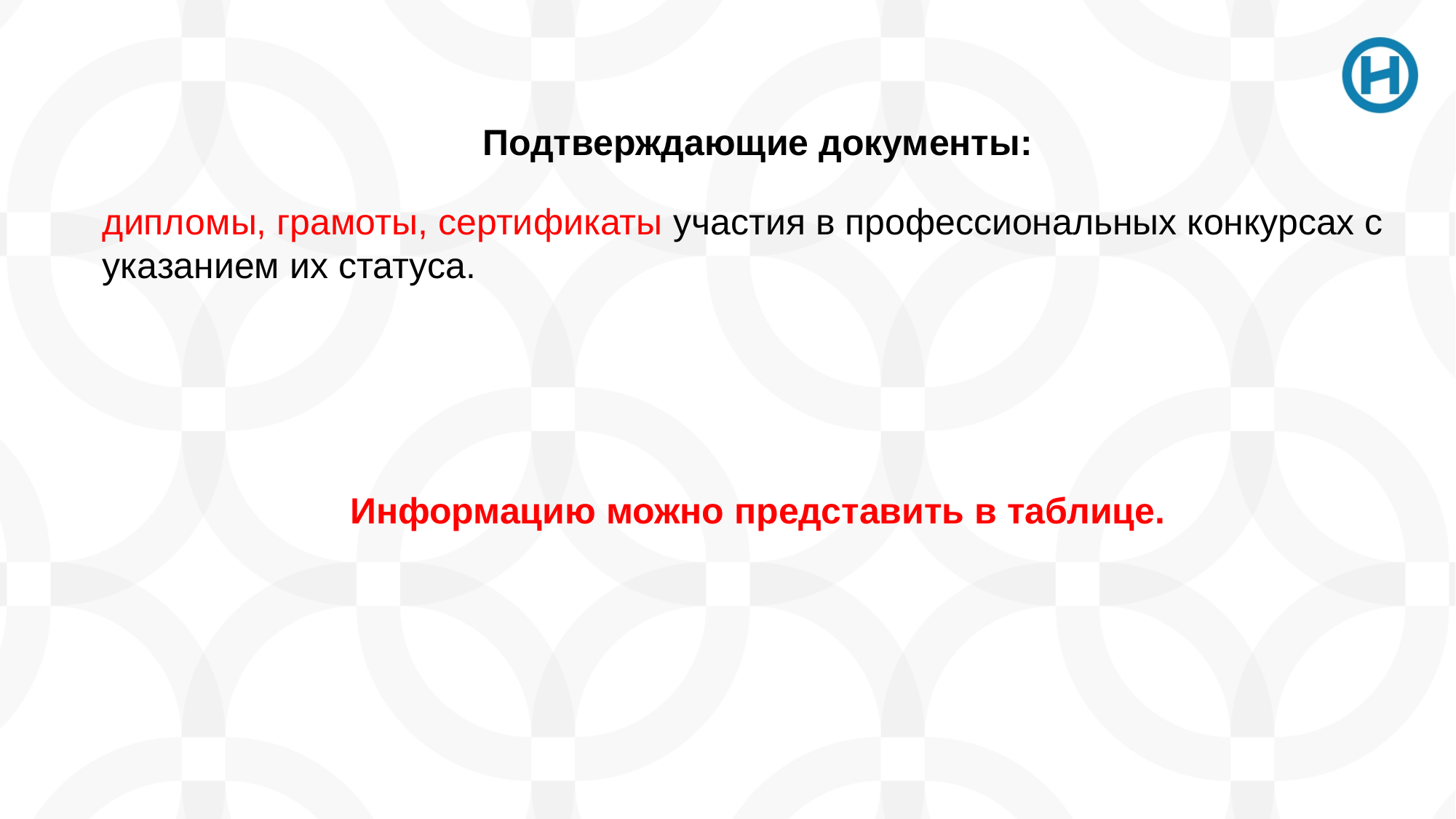

Подтверждающие документы:

дипломы, грамоты, сертификаты участия в профессиональных конкурсах с указанием их статуса.

Информацию можно представить в таблице.